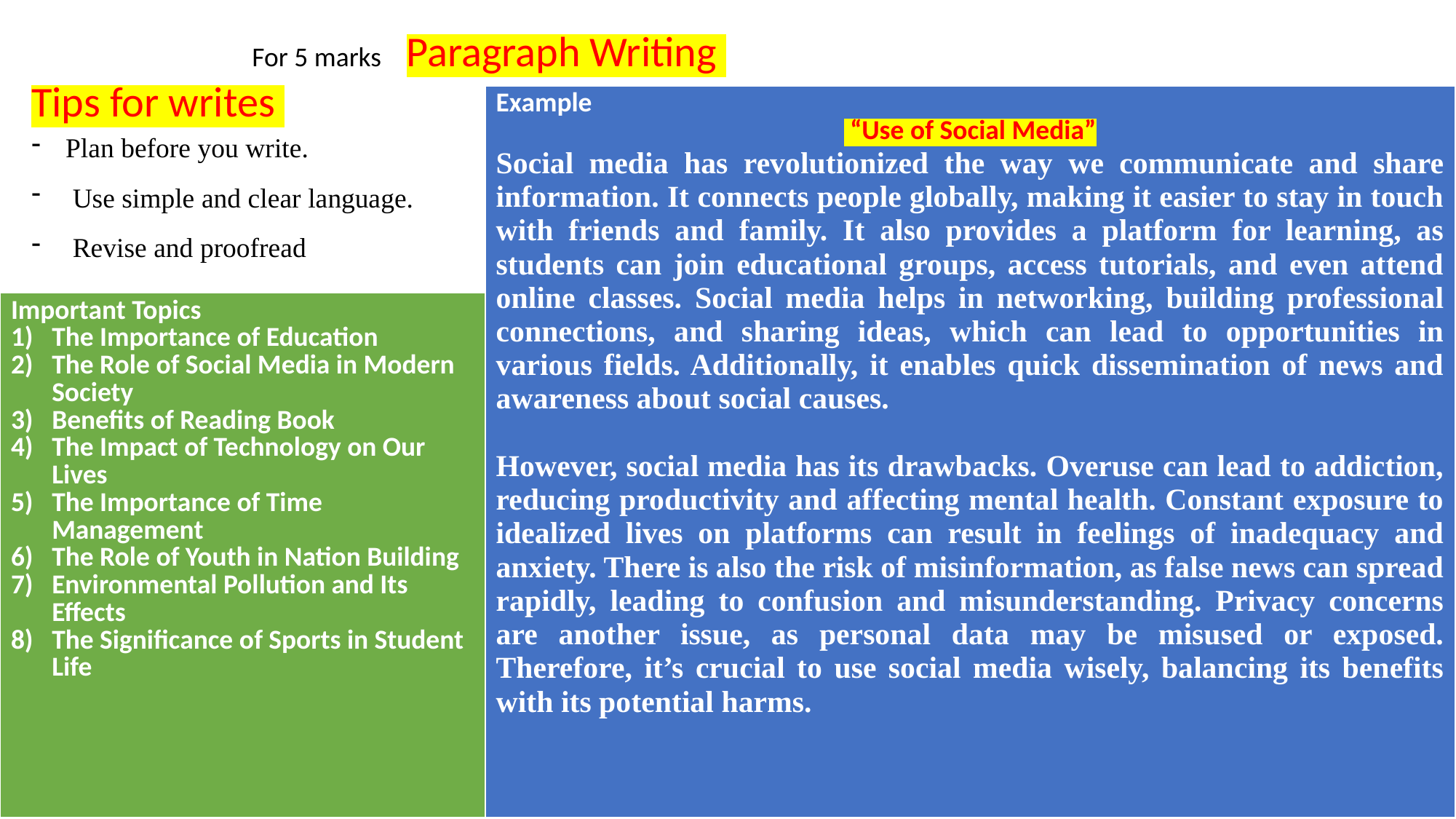

For 5 marks    Paragraph Writing
Tips for writes
Plan before you write.
 Use simple and clear language.
 Revise and proofread

| Example “Use of Social Media” Social media has revolutionized the way we communicate and share information. It connects people globally, making it easier to stay in touch with friends and family. It also provides a platform for learning, as students can join educational groups, access tutorials, and even attend online classes. Social media helps in networking, building professional connections, and sharing ideas, which can lead to opportunities in various fields. Additionally, it enables quick dissemination of news and awareness about social causes. However, social media has its drawbacks. Overuse can lead to addiction, reducing productivity and affecting mental health. Constant exposure to idealized lives on platforms can result in feelings of inadequacy and anxiety. There is also the risk of misinformation, as false news can spread rapidly, leading to confusion and misunderstanding. Privacy concerns are another issue, as personal data may be misused or exposed. Therefore, it’s crucial to use social media wisely, balancing its benefits with its potential harms. |
| --- |
| Important Topics The Importance of Education The Role of Social Media in Modern Society Benefits of Reading Book The Impact of Technology on Our Lives The Importance of Time Management The Role of Youth in Nation Building Environmental Pollution and Its Effects The Significance of Sports in Student Life |
| --- |